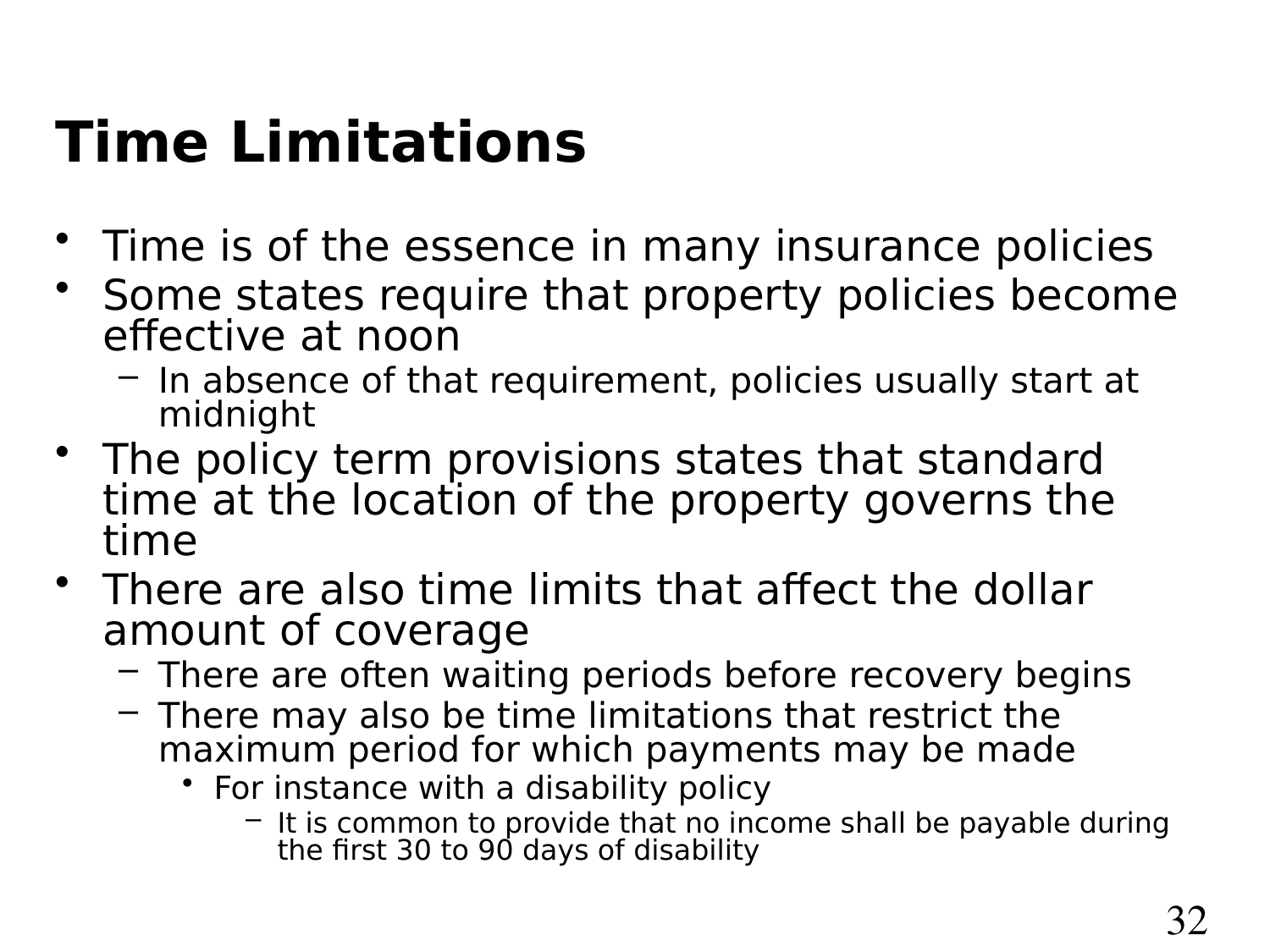

# Time Limitations
Time is of the essence in many insurance policies
Some states require that property policies become effective at noon
In absence of that requirement, policies usually start at midnight
The policy term provisions states that standard time at the location of the property governs the time
There are also time limits that affect the dollar amount of coverage
There are often waiting periods before recovery begins
There may also be time limitations that restrict the maximum period for which payments may be made
For instance with a disability policy
It is common to provide that no income shall be payable during the first 30 to 90 days of disability
32